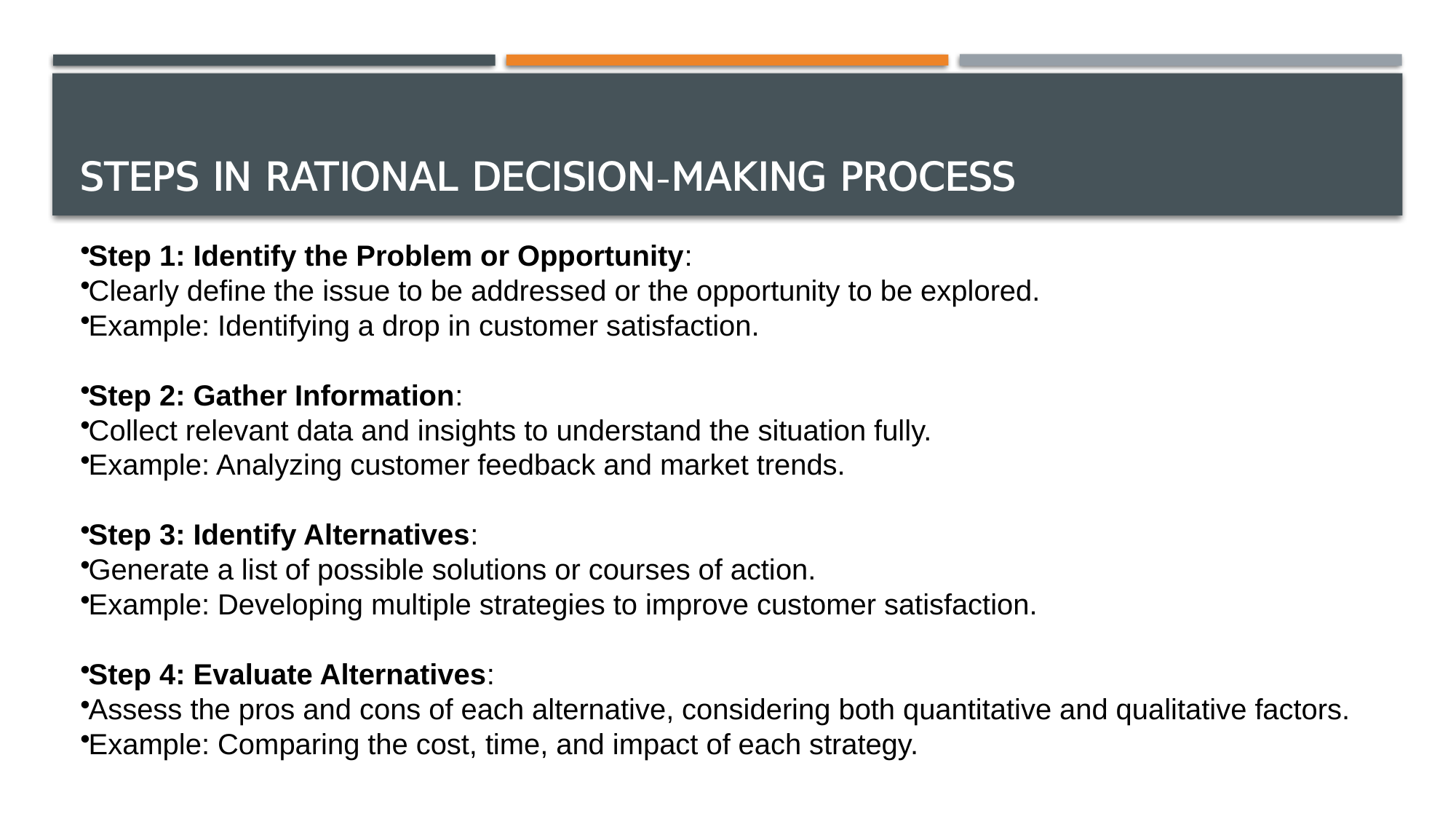

# Steps in Rational Decision-Making Process
Step 1: Identify the Problem or Opportunity:
Clearly define the issue to be addressed or the opportunity to be explored.
Example: Identifying a drop in customer satisfaction.

Step 2: Gather Information:
Collect relevant data and insights to understand the situation fully.
Example: Analyzing customer feedback and market trends.

Step 3: Identify Alternatives:
Generate a list of possible solutions or courses of action.
Example: Developing multiple strategies to improve customer satisfaction.

Step 4: Evaluate Alternatives:
Assess the pros and cons of each alternative, considering both quantitative and qualitative factors.
Example: Comparing the cost, time, and impact of each strategy.